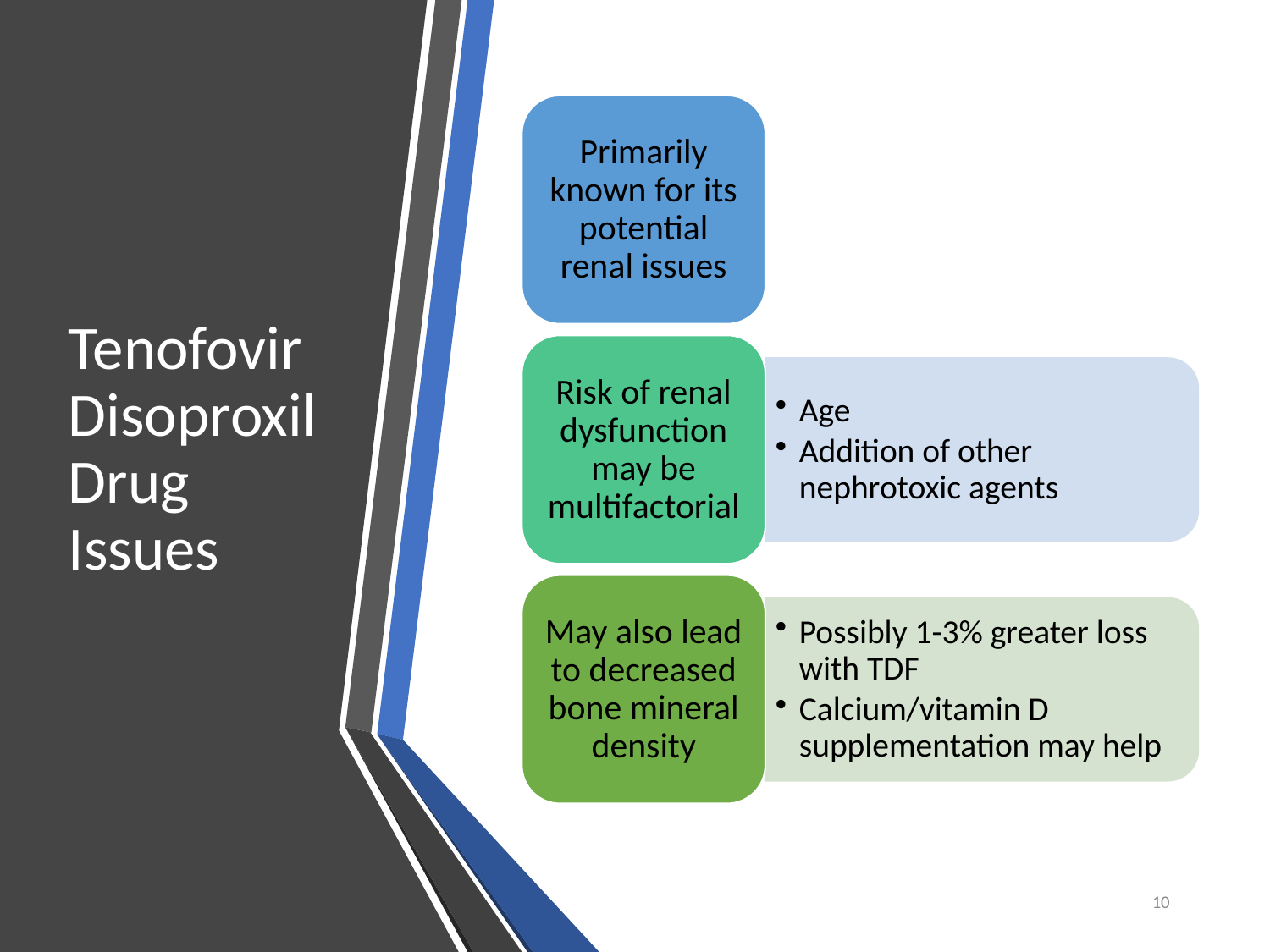

# Tenofovir Disoproxil Drug Issues
Primarily known for its potential renal issues
Risk of renal dysfunction may be multifactorial
Age
Addition of other nephrotoxic agents
May also lead to decreased bone mineral density
Possibly 1-3% greater loss with TDF
Calcium/vitamin D supplementation may help
10